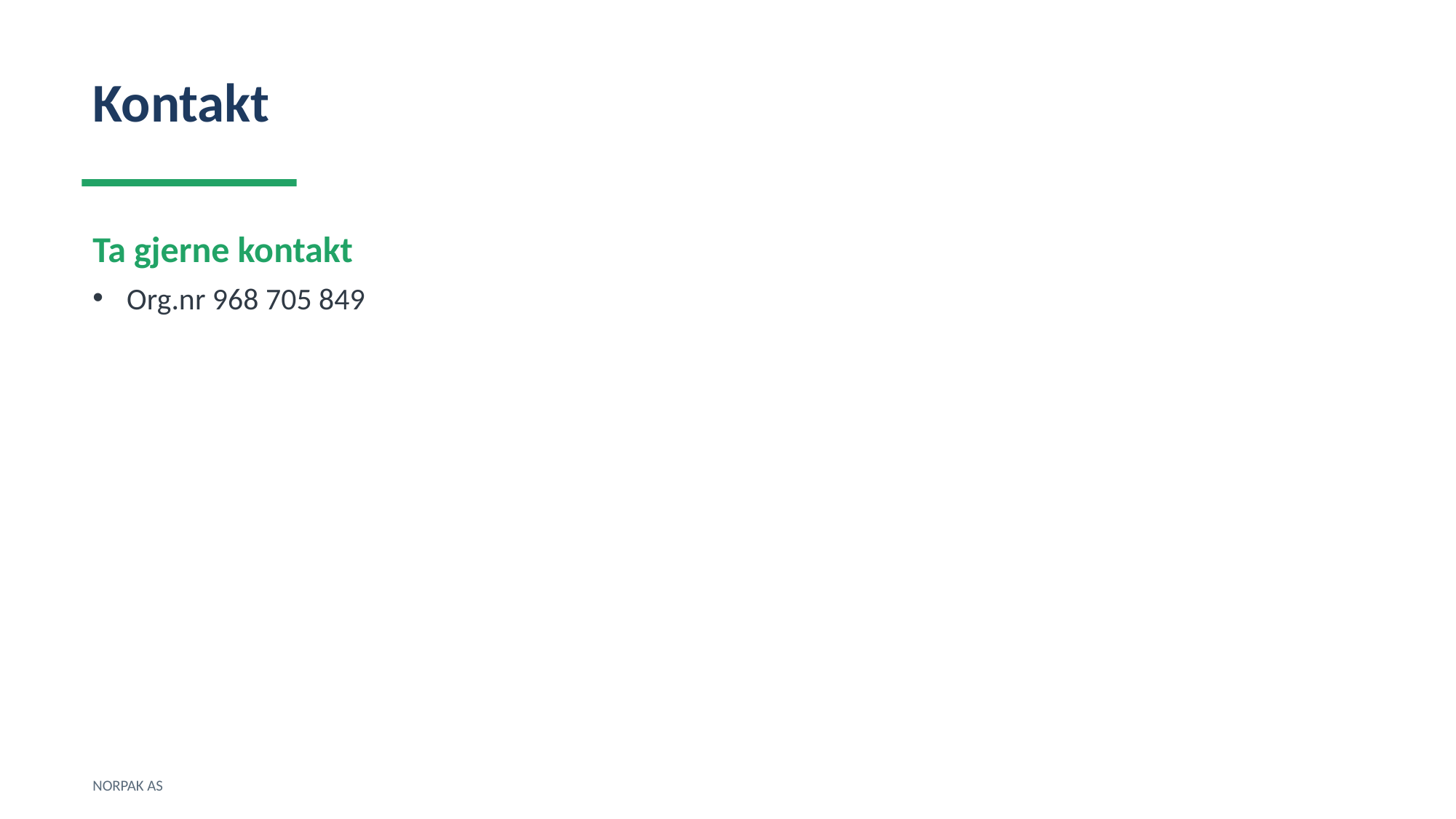

Kontakt

Ta gjerne kontakt
Org.nr 968 705 849
NORPAK AS